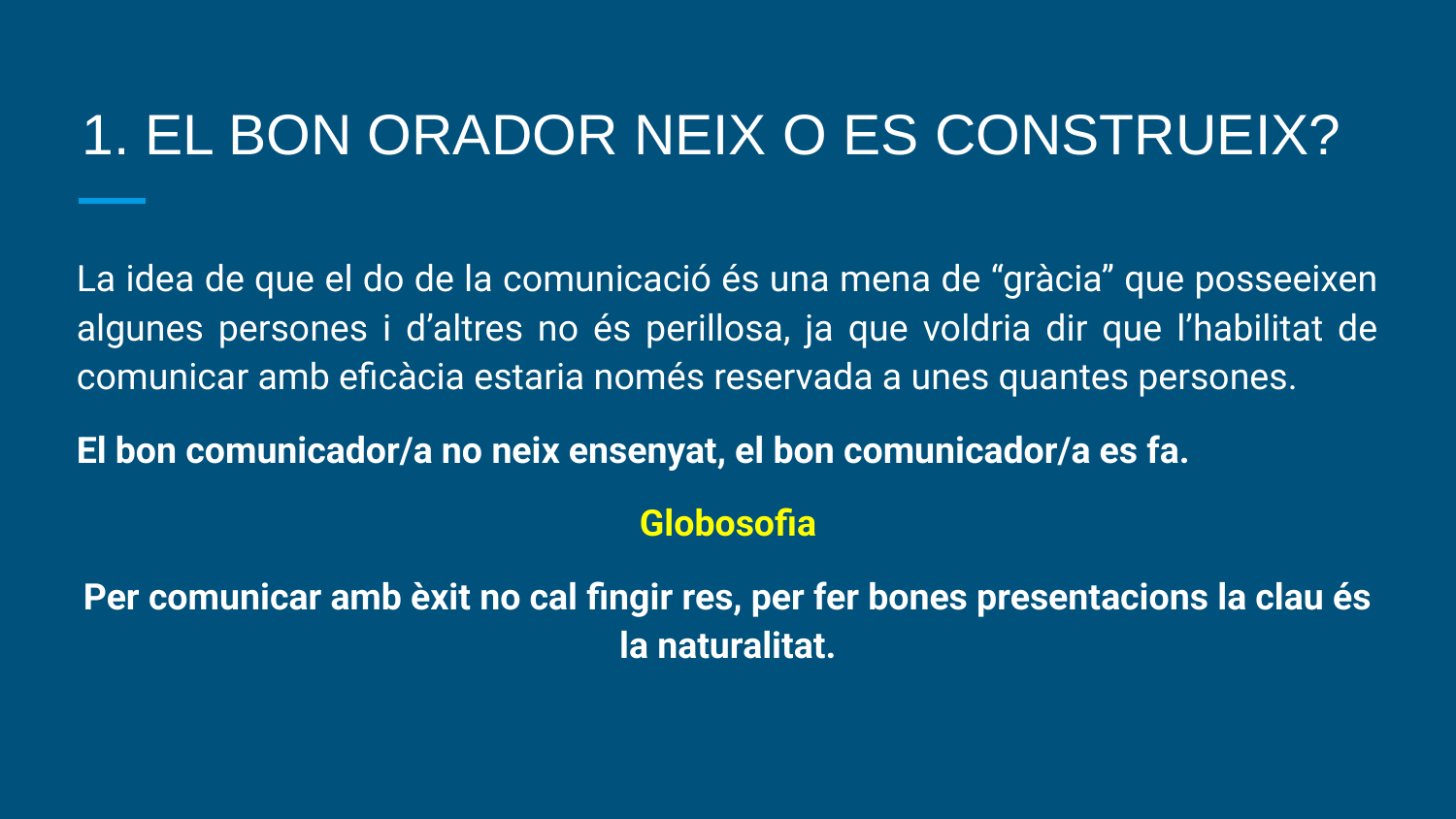

# EL BON ORADOR NEIX O ES CONSTRUEIX?
La idea de que el do de la comunicació és una mena de “gràcia” que posseeixen algunes persones i d’altres no és perillosa, ja que voldria dir que l’habilitat de comunicar amb eficàcia estaria només reservada a unes quantes persones.
El bon comunicador/a no neix ensenyat, el bon comunicador/a es fa.
Globosofia
Per comunicar amb èxit no cal fingir res, per fer bones presentacions la clau és la naturalitat.